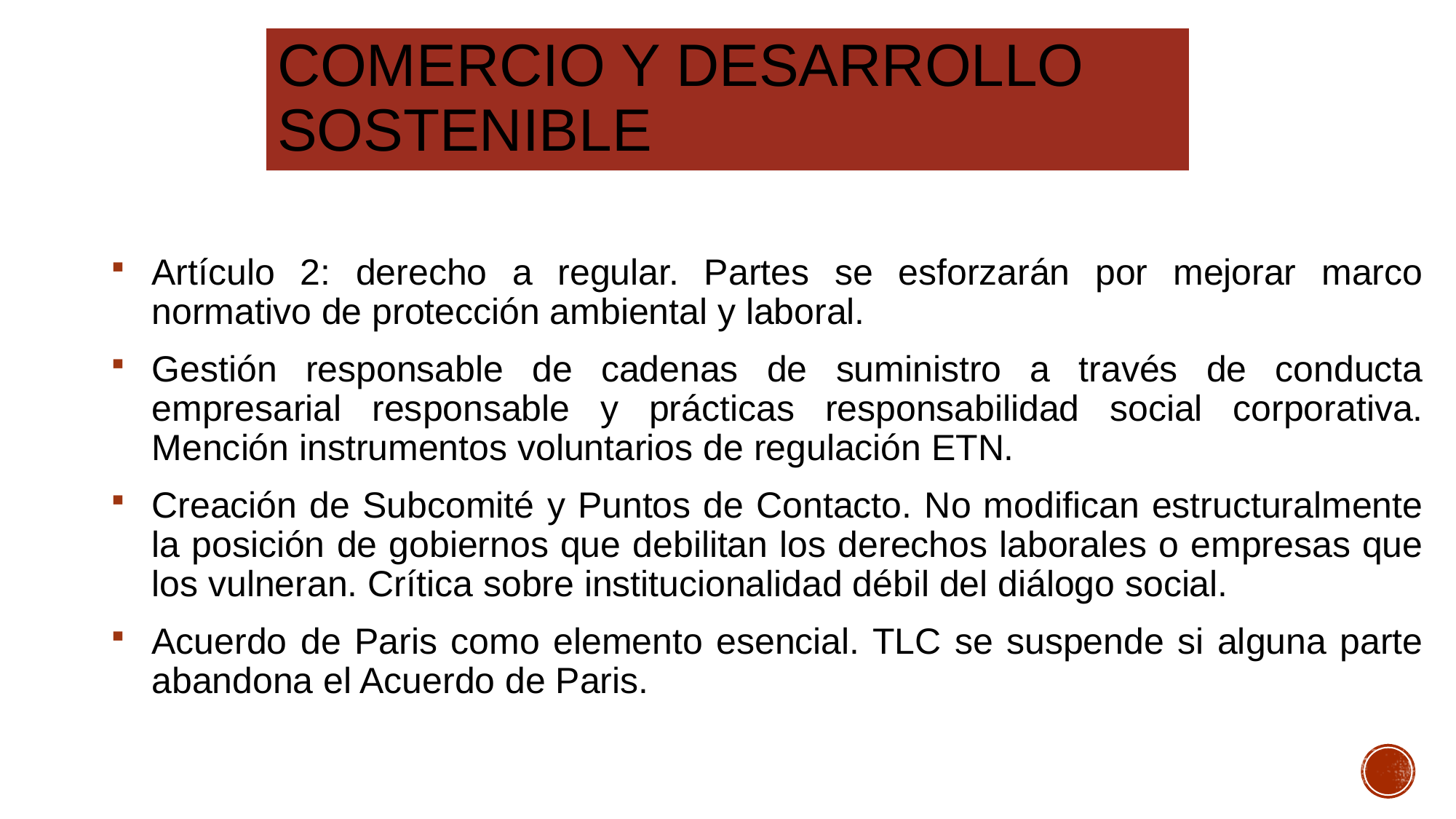

# Comercio y desarrollo sostenible

Artículo 2: derecho a regular. Partes se esforzarán por mejorar marco normativo de protección ambiental y laboral.
Gestión responsable de cadenas de suministro a través de conducta empresarial responsable y prácticas responsabilidad social corporativa. Mención instrumentos voluntarios de regulación ETN.
Creación de Subcomité y Puntos de Contacto. No modifican estructuralmente la posición de gobiernos que debilitan los derechos laborales o empresas que los vulneran. Crítica sobre institucionalidad débil del diálogo social.
Acuerdo de Paris como elemento esencial. TLC se suspende si alguna parte abandona el Acuerdo de Paris.